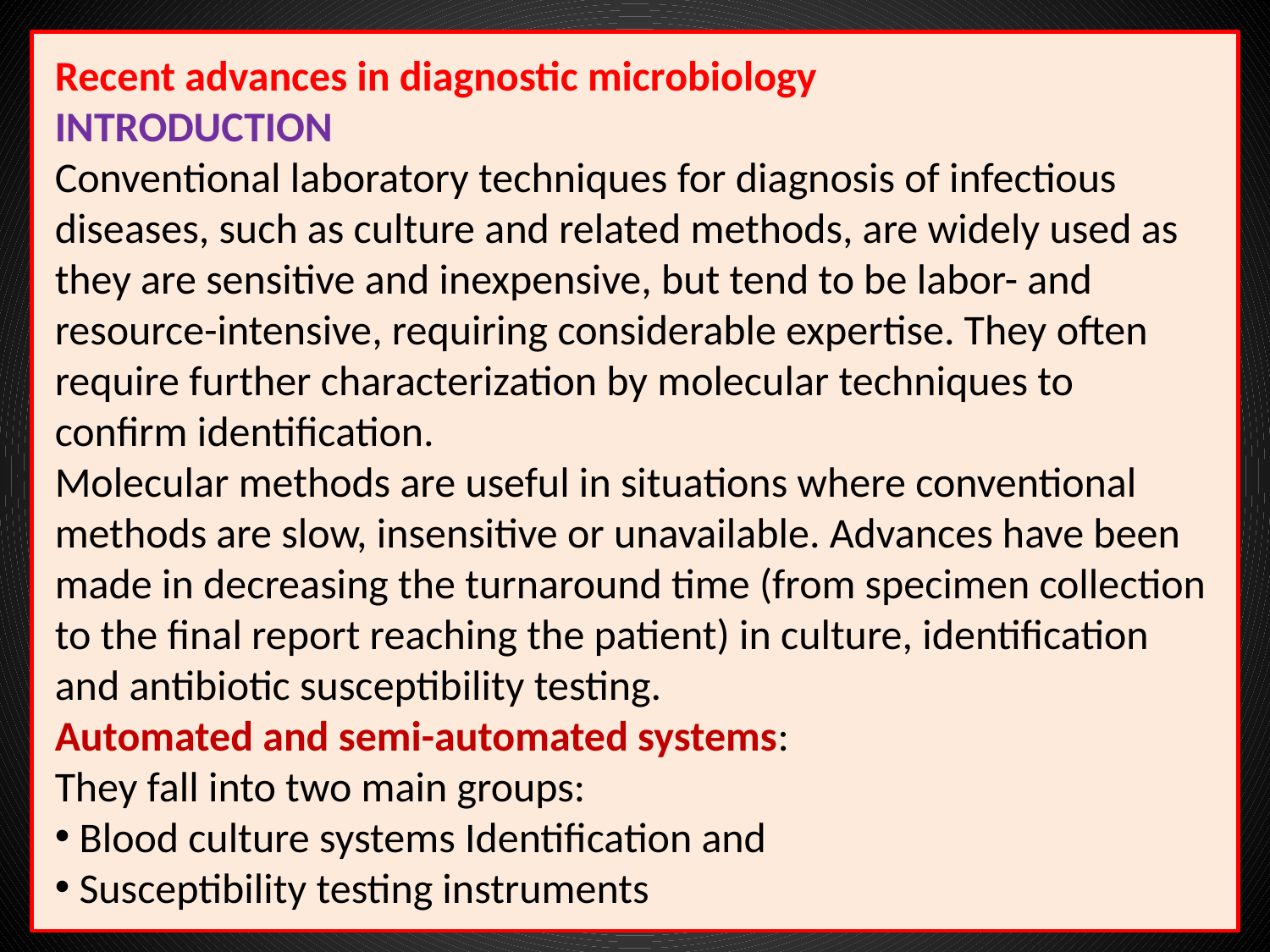

Recent advances in diagnostic microbiology
INTRODUCTION
Conventional laboratory techniques for diagnosis of infectious diseases, such as culture and related methods, are widely used as they are sensitive and inexpensive, but tend to be labor- and resource-intensive, requiring considerable expertise. They often require further characterization by molecular techniques to confirm identification.
Molecular methods are useful in situations where conventional methods are slow, insensitive or unavailable. Advances have been made in decreasing the turnaround time (from specimen collection to the final report reaching the patient) in culture, identification and antibiotic susceptibility testing.
Automated and semi-automated systems:
They fall into two main groups:
 Blood culture systems Identification and
 Susceptibility testing instruments